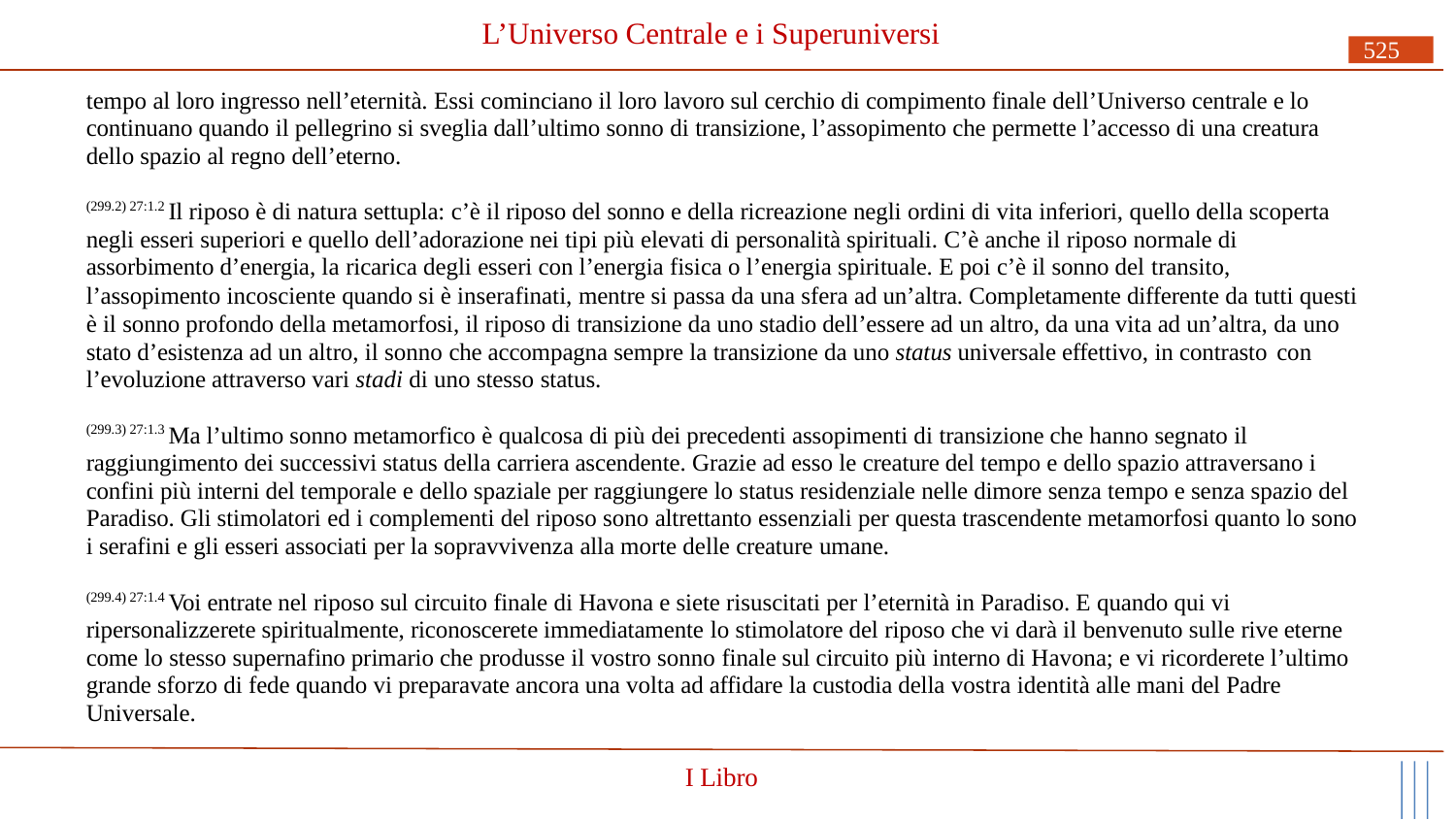

# L’Universo Centrale e i Superuniversi
525

tempo al loro ingresso nell’eternità. Essi cominciano il loro lavoro sul cerchio di compimento finale dell’Universo centrale e lo  continuano quando il pellegrino si sveglia dall’ultimo sonno di transizione, l’assopimento che permette l’accesso di una creatura  dello spazio al regno dell’eterno.

(299.2) 27:1.2 Il riposo è di natura settupla: c’è il riposo del sonno e della ricreazione negli ordini di vita inferiori, quello della scoperta  negli esseri superiori e quello dell’adorazione nei tipi più elevati di personalità spirituali. C’è anche il riposo normale di  assorbimento d’energia, la ricarica degli esseri con l’energia fisica o l’energia spirituale. E poi c’è il sonno del transito,
l’assopimento incosciente quando si è inserafinati, mentre si passa da una sfera ad un’altra. Completamente differente da tutti questi  è il sonno profondo della metamorfosi, il riposo di transizione da uno stadio dell’essere ad un altro, da una vita ad un’altra, da uno  stato d’esistenza ad un altro, il sonno che accompagna sempre la transizione da uno status universale effettivo, in contrasto con
l’evoluzione attraverso vari stadi di uno stesso status.

(299.3) 27:1.3 Ma l’ultimo sonno metamorfico è qualcosa di più dei precedenti assopimenti di transizione che hanno segnato il  raggiungimento dei successivi status della carriera ascendente. Grazie ad esso le creature del tempo e dello spazio attraversano i  confini più interni del temporale e dello spaziale per raggiungere lo status residenziale nelle dimore senza tempo e senza spazio del  Paradiso. Gli stimolatori ed i complementi del riposo sono altrettanto essenziali per questa trascendente metamorfosi quanto lo sono  i serafini e gli esseri associati per la sopravvivenza alla morte delle creature umane.

(299.4) 27:1.4 Voi entrate nel riposo sul circuito finale di Havona e siete risuscitati per l’eternità in Paradiso. E quando qui vi  ripersonalizzerete spiritualmente, riconoscerete immediatamente lo stimolatore del riposo che vi darà il benvenuto sulle rive eterne  come lo stesso supernafino primario che produsse il vostro sonno finale sul circuito più interno di Havona; e vi ricorderete l’ultimo  grande sforzo di fede quando vi preparavate ancora una volta ad affidare la custodia della vostra identità alle mani del Padre  Universale.

I Libro